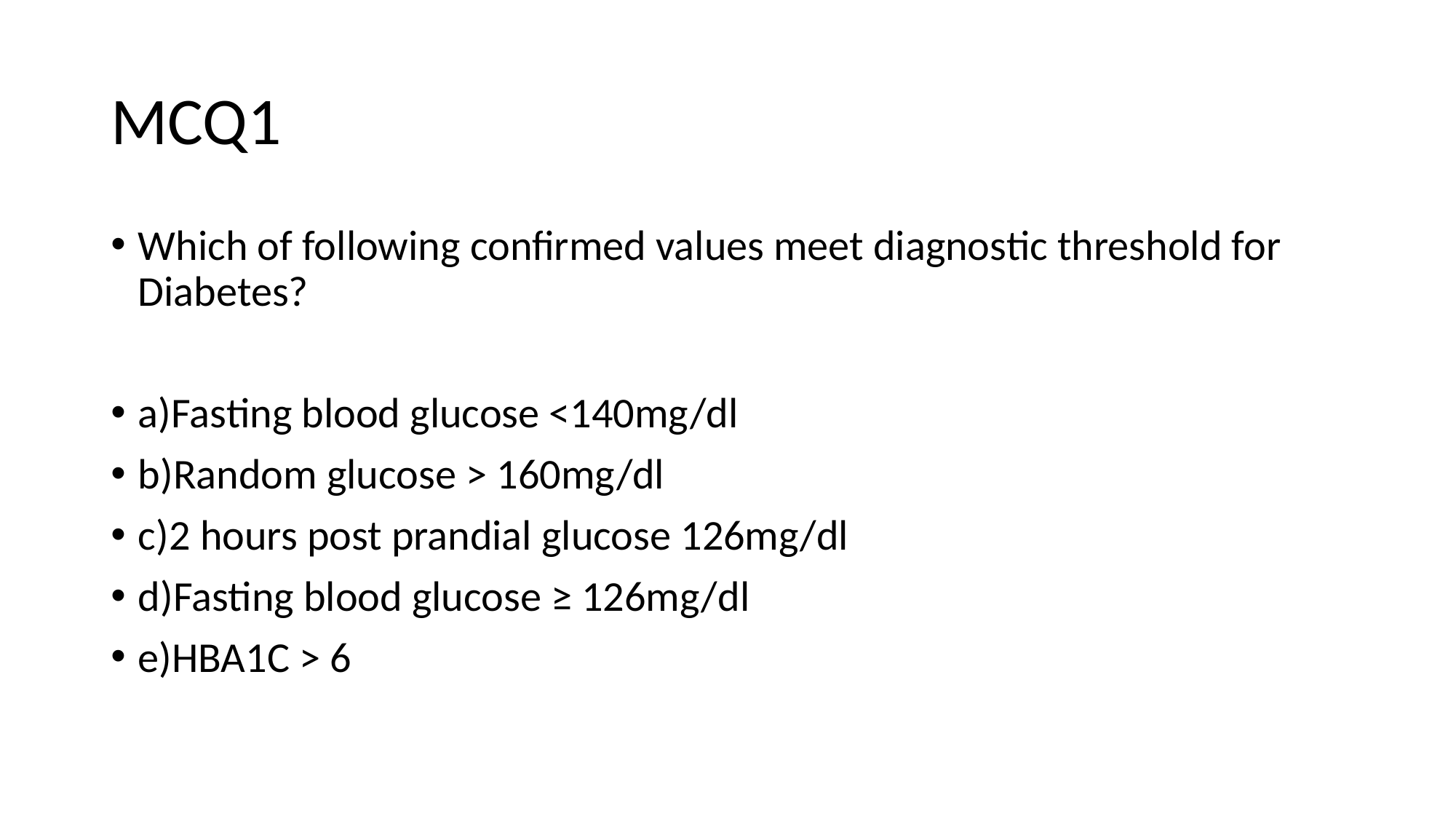

# MCQ1
Which of following confirmed values meet diagnostic threshold for Diabetes?

a)Fasting blood glucose <140mg/dl
b)Random glucose > 160mg/dl
c)2 hours post prandial glucose 126mg/dl
d)Fasting blood glucose ≥ 126mg/dl
e)HBA1C > 6